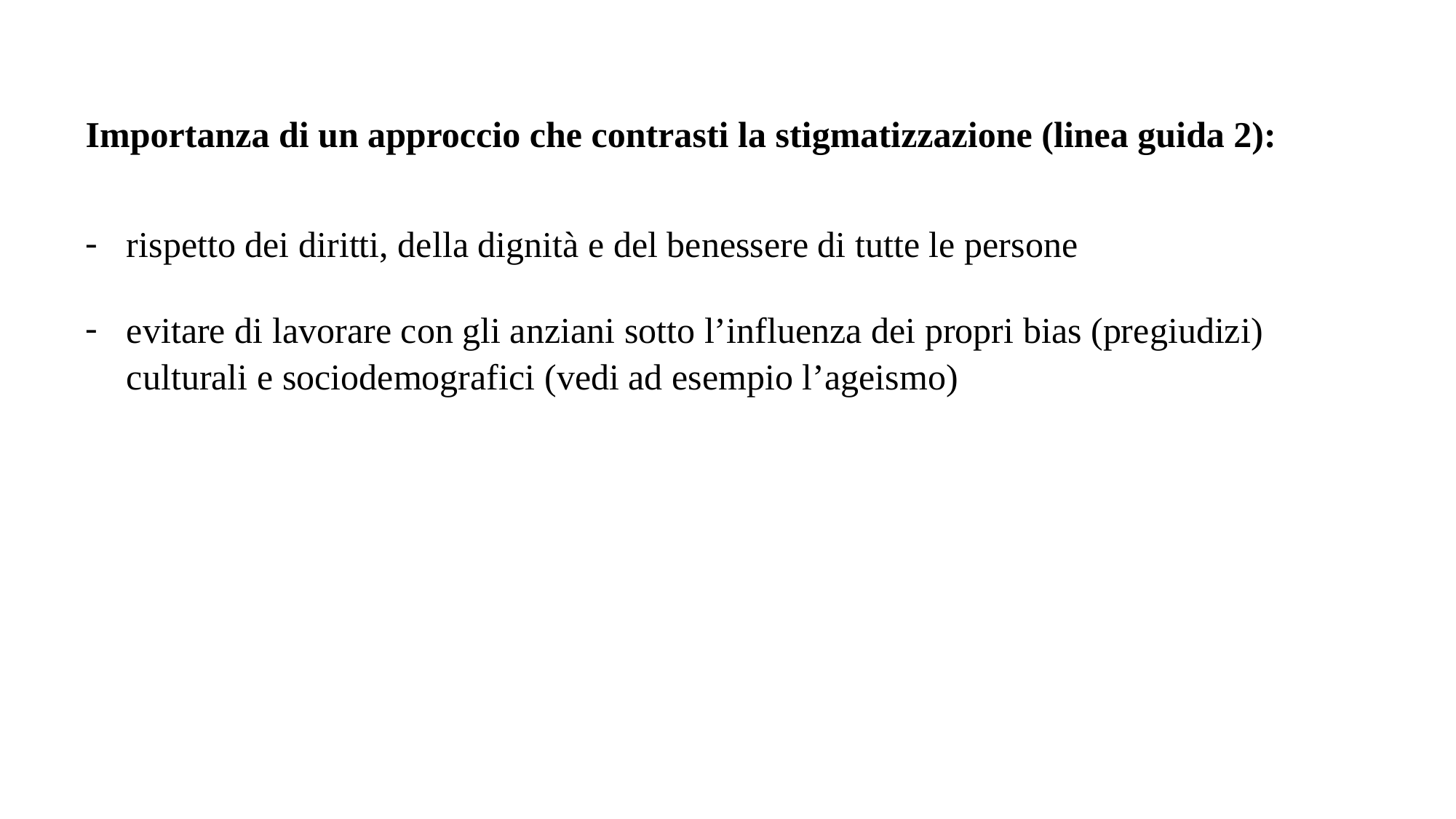

Importanza di un approccio che contrasti la stigmatizzazione (linea guida 2):

rispetto dei diritti, della dignità e del benessere di tutte le persone

evitare di lavorare con gli anziani sotto l’influenza dei propri bias (pregiudizi) culturali e sociodemografici (vedi ad esempio l’ageismo)